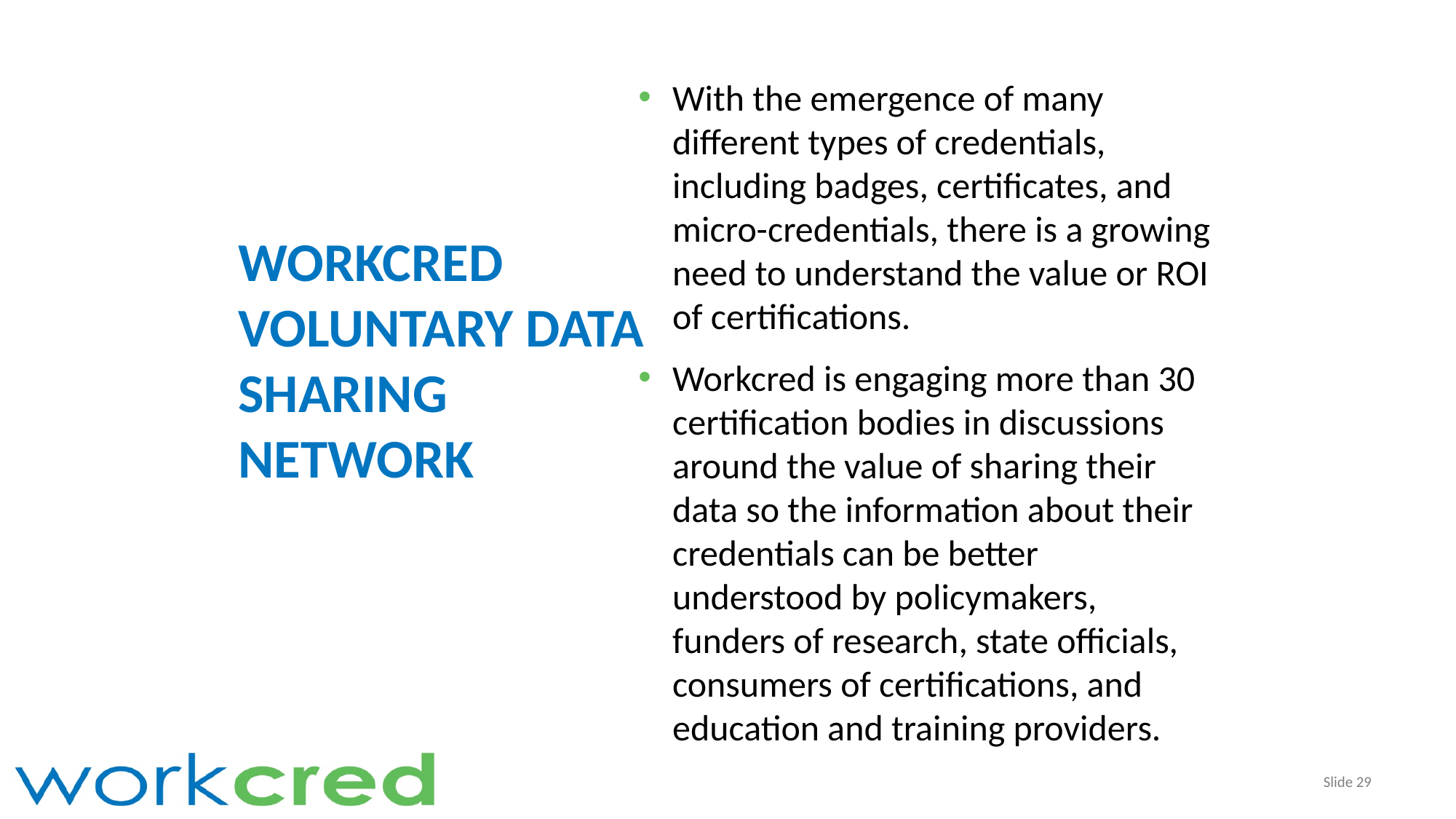

With the emergence of many different types of credentials, including badges, certificates, and micro-credentials, there is a growing need to understand the value or ROI of certifications.
Workcred is engaging more than 30 certification bodies in discussions around the value of sharing their data so the information about their credentials can be better understood by policymakers, funders of research, state officials, consumers of certifications, and education and training providers.

WORKCRED Voluntary Data Sharing Network
Slide 29